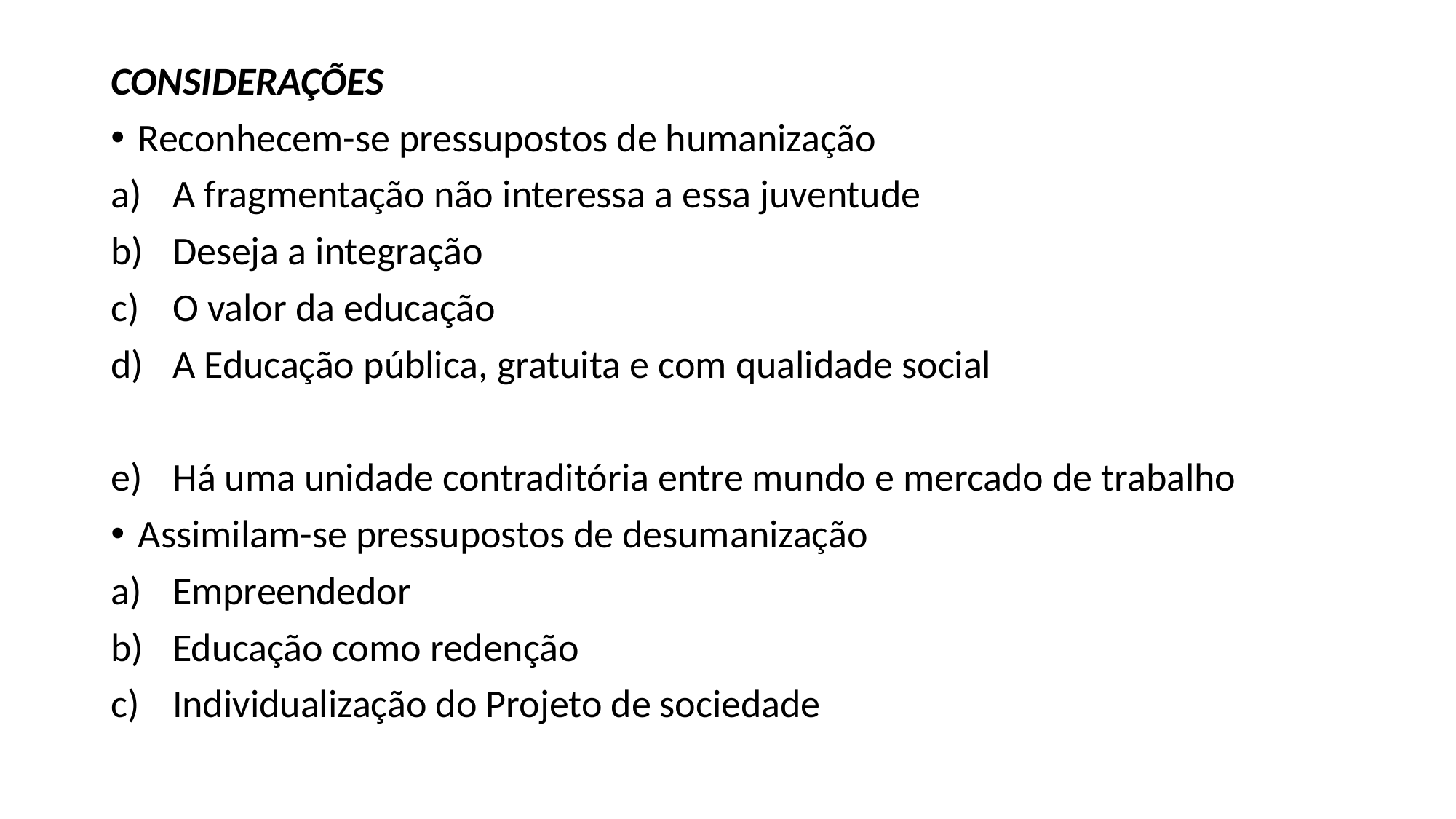

CONSIDERAÇÕES
Reconhecem-se pressupostos de humanização
A fragmentação não interessa a essa juventude
Deseja a integração
O valor da educação
A Educação pública, gratuita e com qualidade social

Há uma unidade contraditória entre mundo e mercado de trabalho
Assimilam-se pressupostos de desumanização
Empreendedor
Educação como redenção
Individualização do Projeto de sociedade